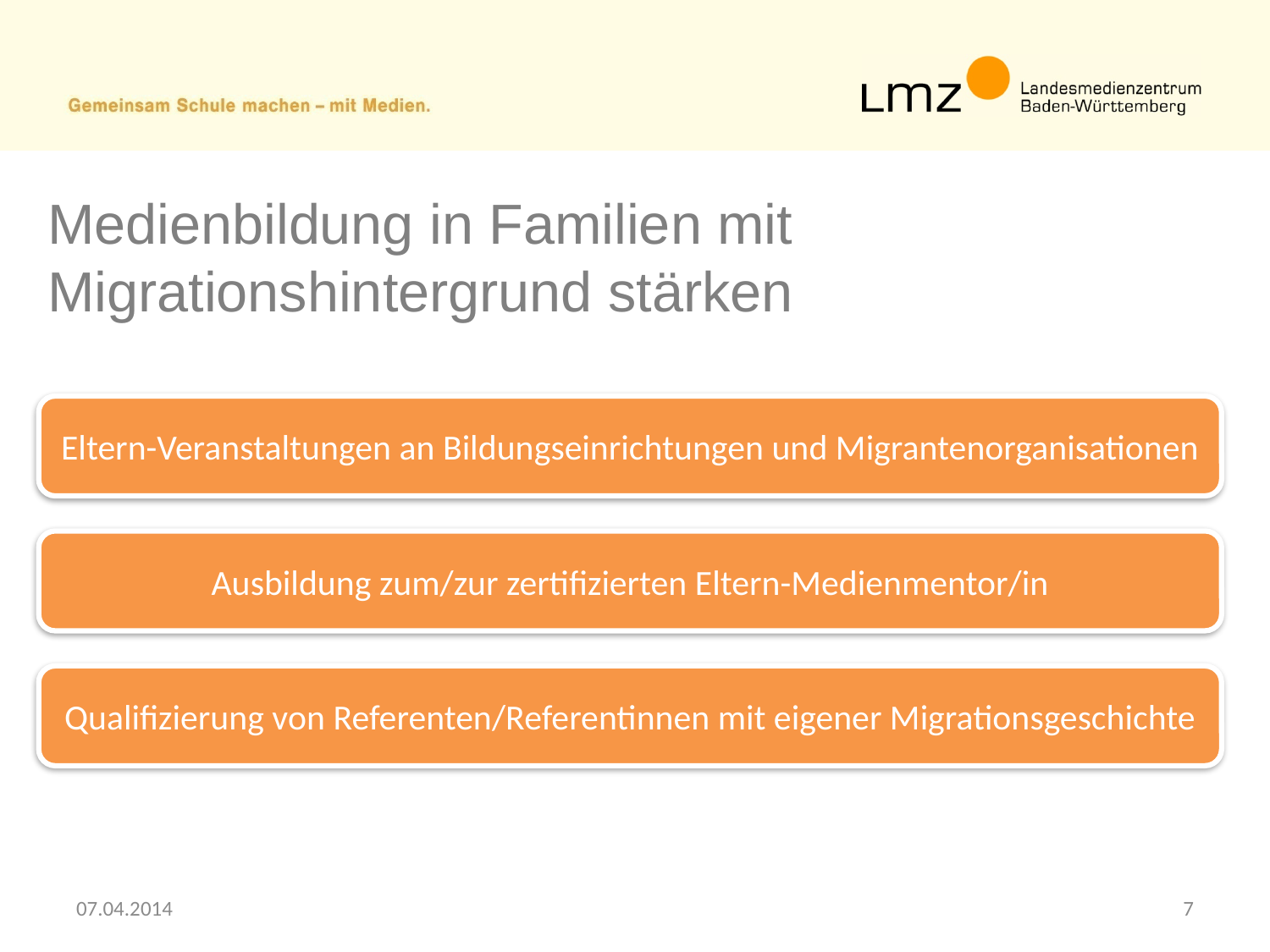

# Medienbildung in Familien mit Migrationshintergrund stärken
Eltern-Veranstaltungen an Bildungseinrichtungen und Migrantenorganisationen
Ausbildung zum/zur zertifizierten Eltern-Medienmentor/in
Qualifizierung von Referenten/Referentinnen mit eigener Migrationsgeschichte
07.04.2014
7